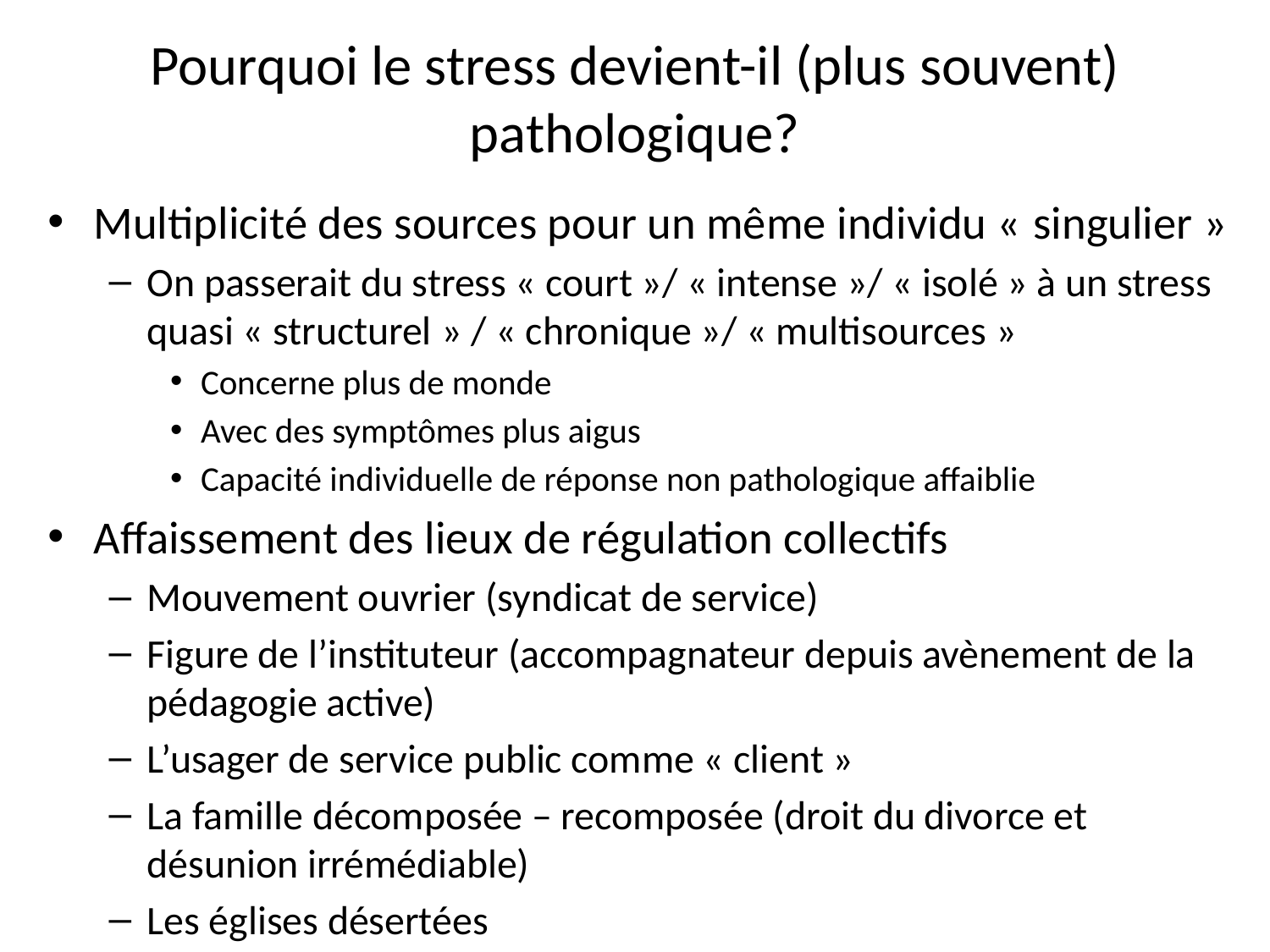

# Pourquoi le stress devient-il (plus souvent) pathologique?
Multiplicité des sources pour un même individu « singulier »
On passerait du stress « court »/ « intense »/ « isolé » à un stress quasi « structurel » / « chronique »/ « multisources »
Concerne plus de monde
Avec des symptômes plus aigus
Capacité individuelle de réponse non pathologique affaiblie
Affaissement des lieux de régulation collectifs
Mouvement ouvrier (syndicat de service)
Figure de l’instituteur (accompagnateur depuis avènement de la pédagogie active)
L’usager de service public comme « client »
La famille décomposée – recomposée (droit du divorce et désunion irrémédiable)
Les églises désertées